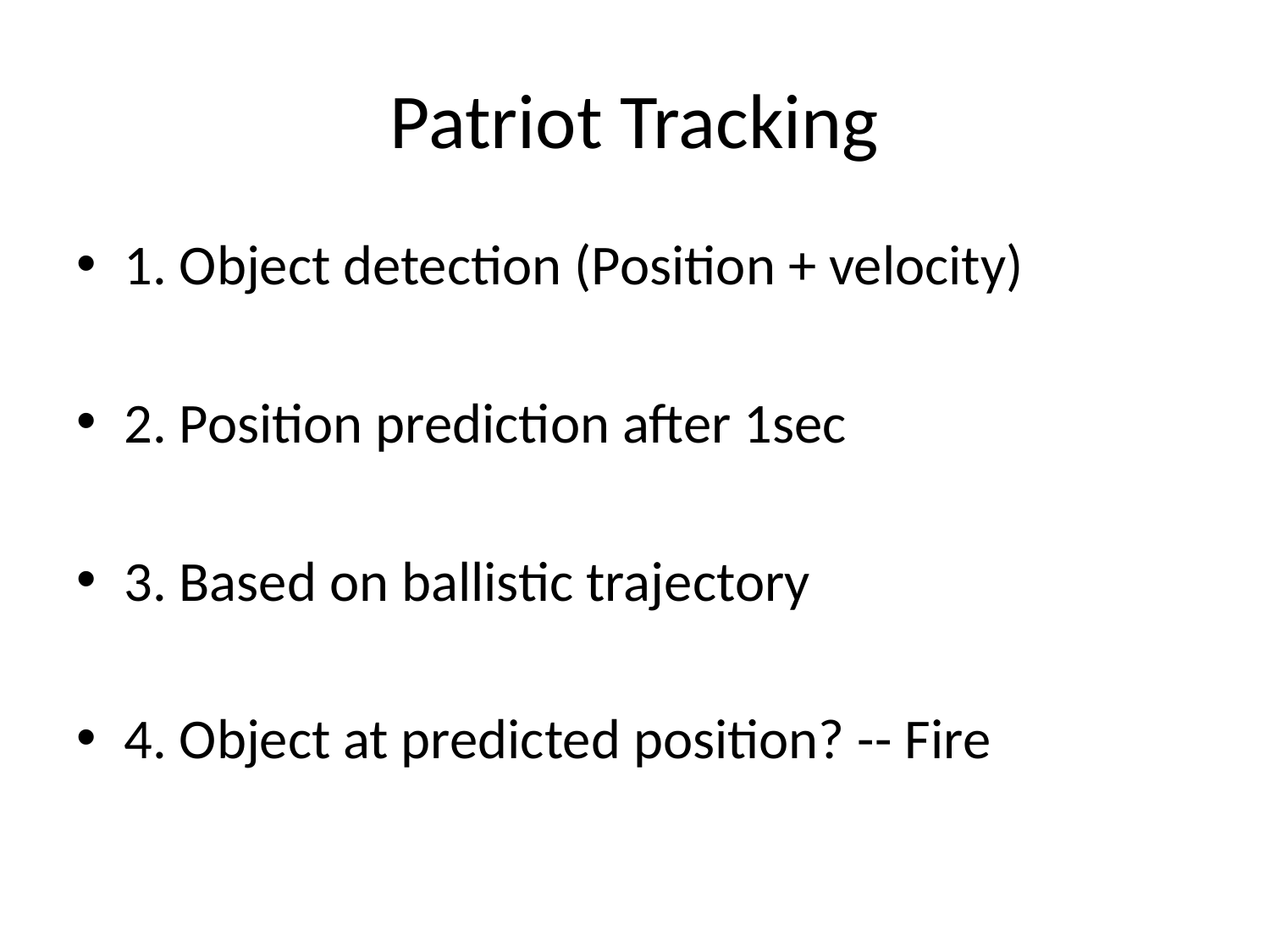

# Patriot Tracking
1. Object detection (Position + velocity)

2. Position prediction after 1sec

3. Based on ballistic trajectory

4. Object at predicted position? -- Fire